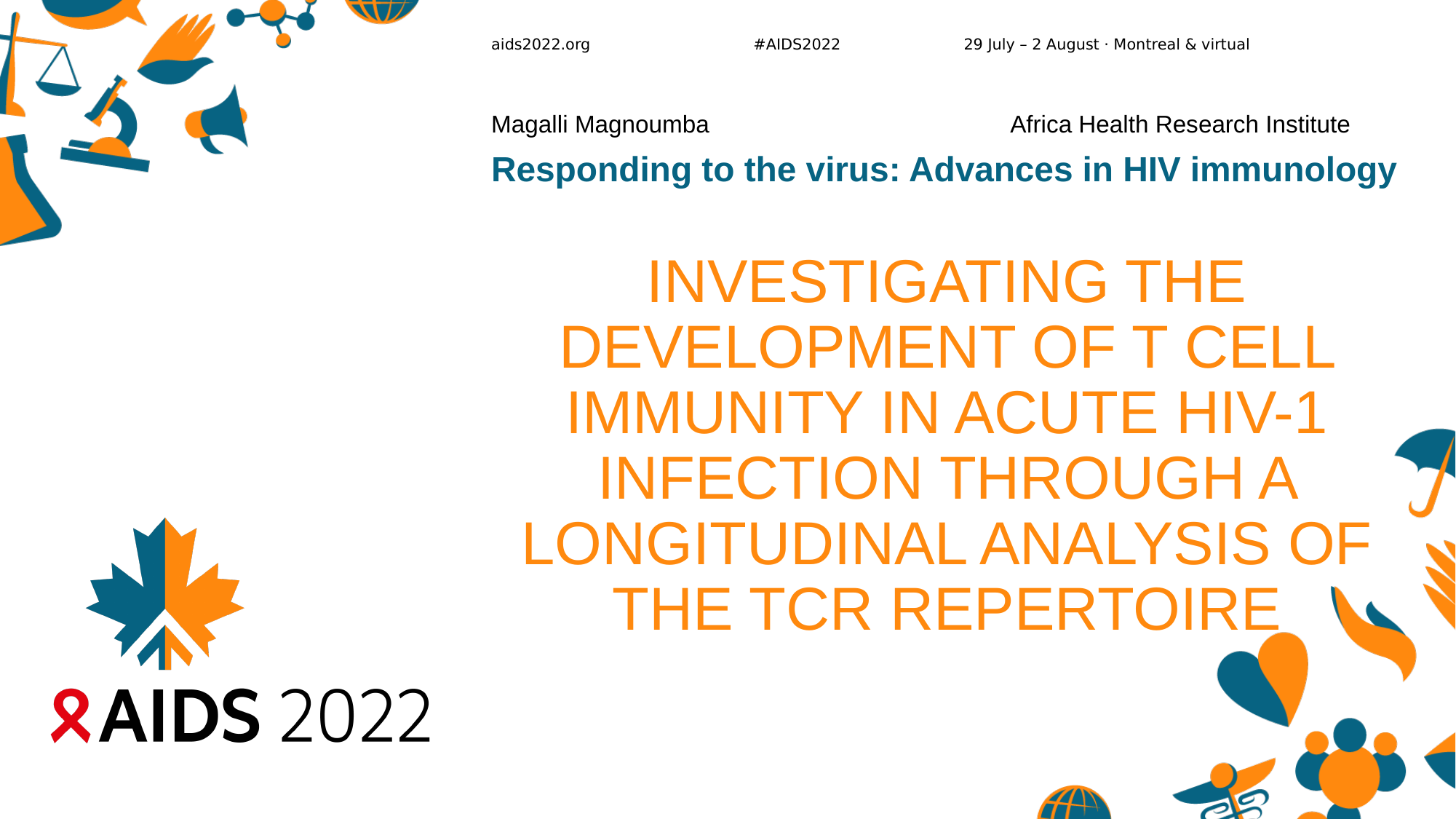

Magalli Magnoumba                                             Africa Health Research Institute
Responding to the virus: Advances in HIV immunology
# INVESTIGATING THE DEVELOPMENT OF T CELL IMMUNITY IN ACUTE HIV-1 INFECTION THROUGH A LONGITUDINAL ANALYSIS OF THE TCR REPERTOIRE